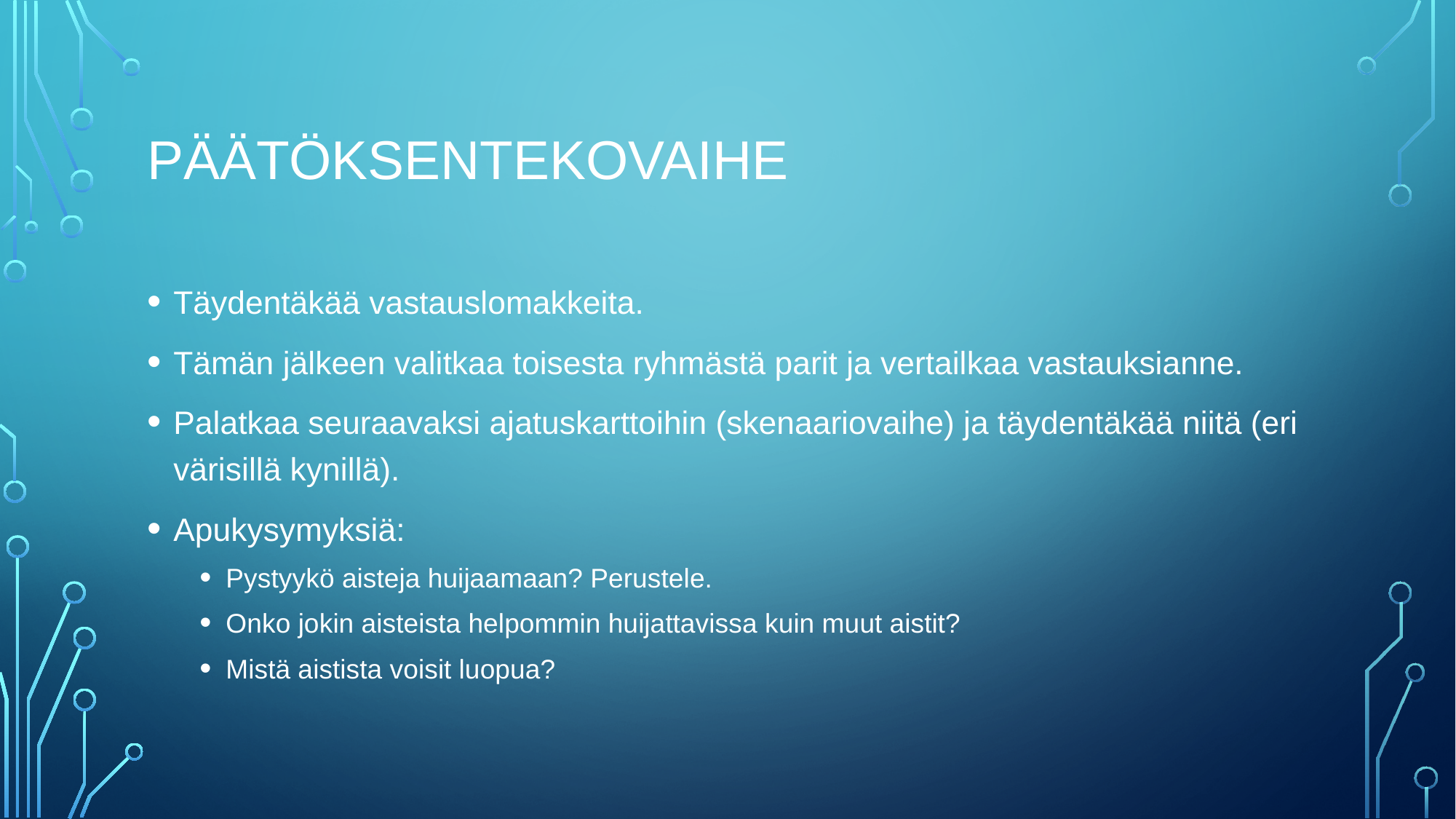

# Päätöksentekovaihe
Täydentäkää vastauslomakkeita.
Tämän jälkeen valitkaa toisesta ryhmästä parit ja vertailkaa vastauksianne.
Palatkaa seuraavaksi ajatuskarttoihin (skenaariovaihe) ja täydentäkää niitä (eri värisillä kynillä).
Apukysymyksiä:
Pystyykö aisteja huijaamaan? Perustele.
Onko jokin aisteista helpommin huijattavissa kuin muut aistit?
Mistä aistista voisit luopua?